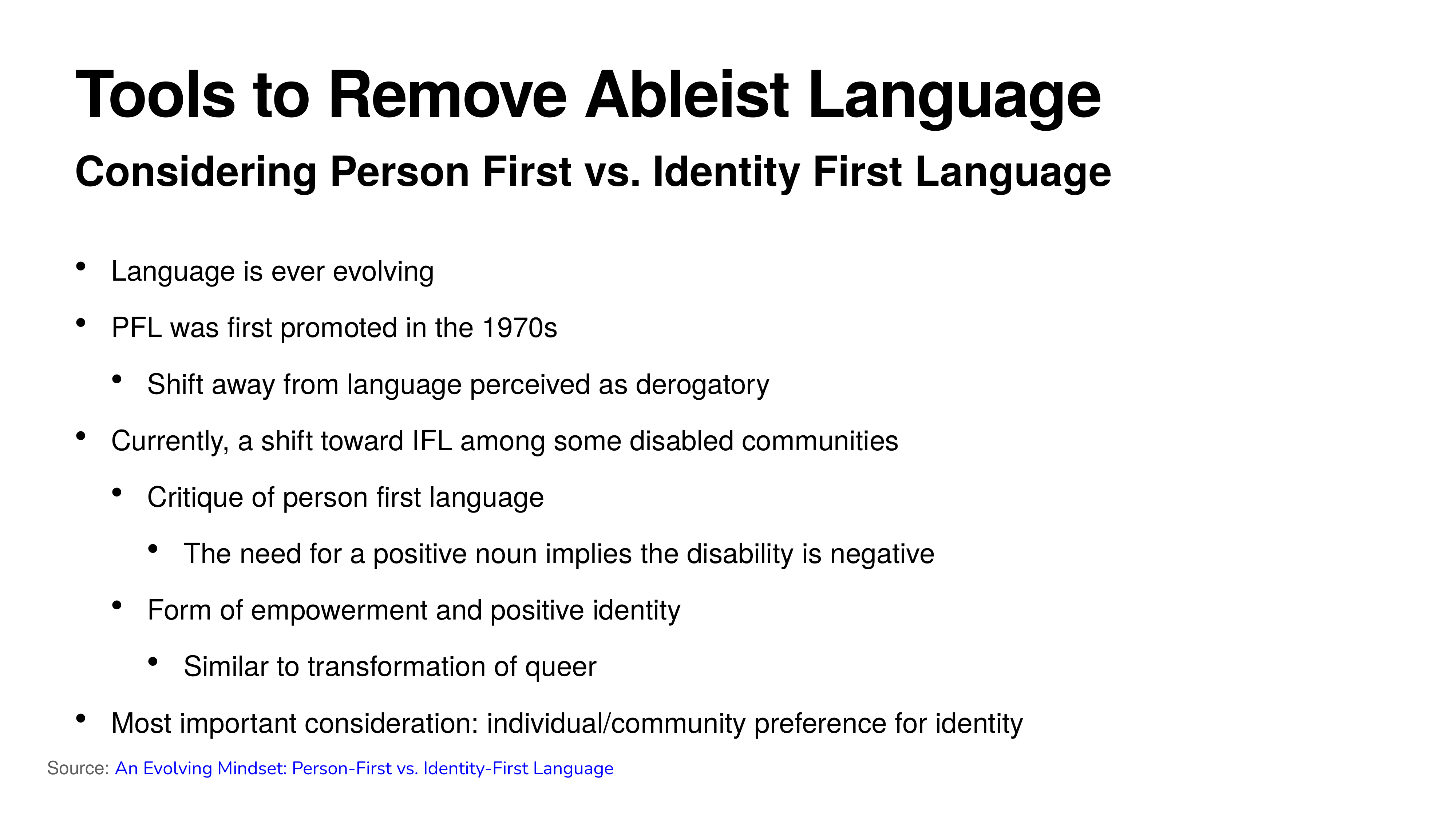

# Tools to Remove Ableist Language
Considering Person First vs. Identity First Language

Language is ever evolving
PFL was first promoted in the 1970s
Shift away from language perceived as derogatory
Currently, a shift toward IFL among some disabled communities
Critique of person first language
The need for a positive noun implies the disability is negative
Form of empowerment and positive identity
Similar to transformation of queer
Most important consideration: individual/community preference for identity

Source: An Evolving Mindset: Person-First vs. Identity-First Language